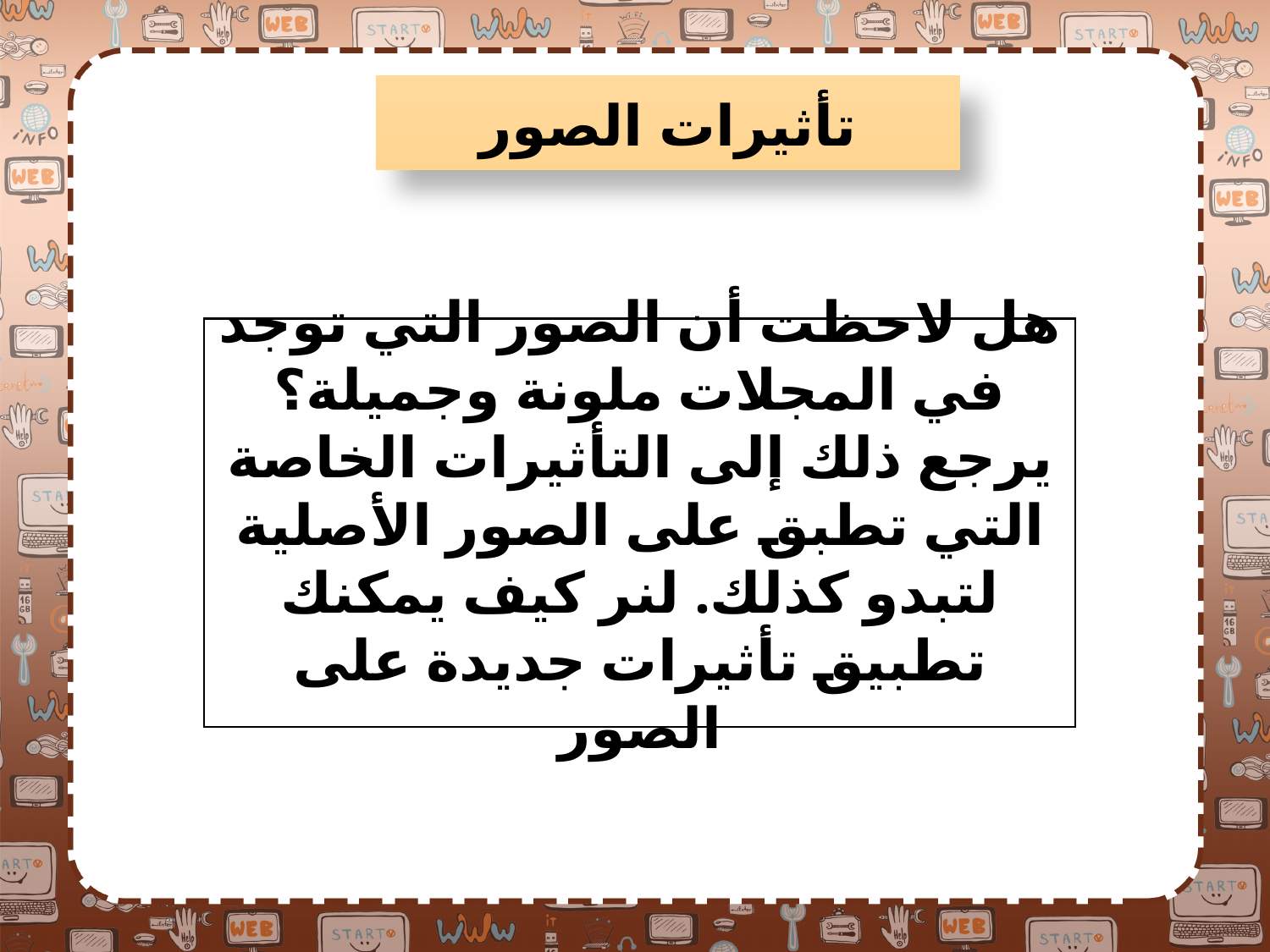

تأثيرات الصور
هل لاحظت أن الصور التي توجد في المجلات ملونة وجميلة؟ يرجع ذلك إلى التأثيرات الخاصة التي تطبق على الصور الأصلية لتبدو كذلك. لنر كيف يمكنك تطبيق تأثيرات جديدة على الصور